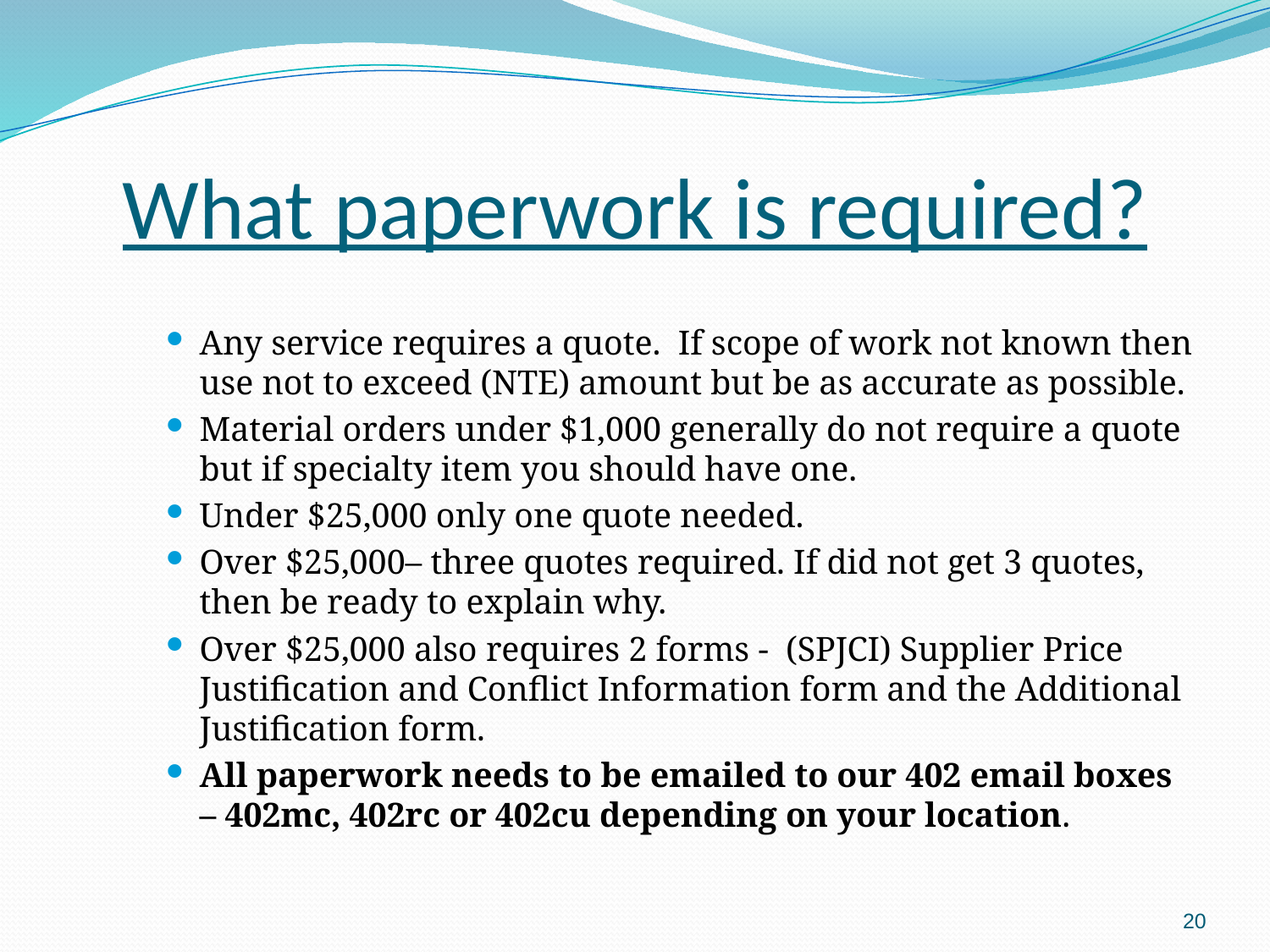

# What paperwork is required?

Any service requires a quote.  If scope of work not known then use not to exceed (NTE) amount but be as accurate as possible.
Material orders under $1,000 generally do not require a quote but if specialty item you should have one.
Under $25,000 only one quote needed.
Over $25,000– three quotes required. If did not get 3 quotes, then be ready to explain why.
Over $25,000 also requires 2 forms -  (SPJCI) Supplier Price Justification and Conflict Information form and the Additional Justification form.
All paperwork needs to be emailed to our 402 email boxes – 402mc, 402rc or 402cu depending on your location.
20